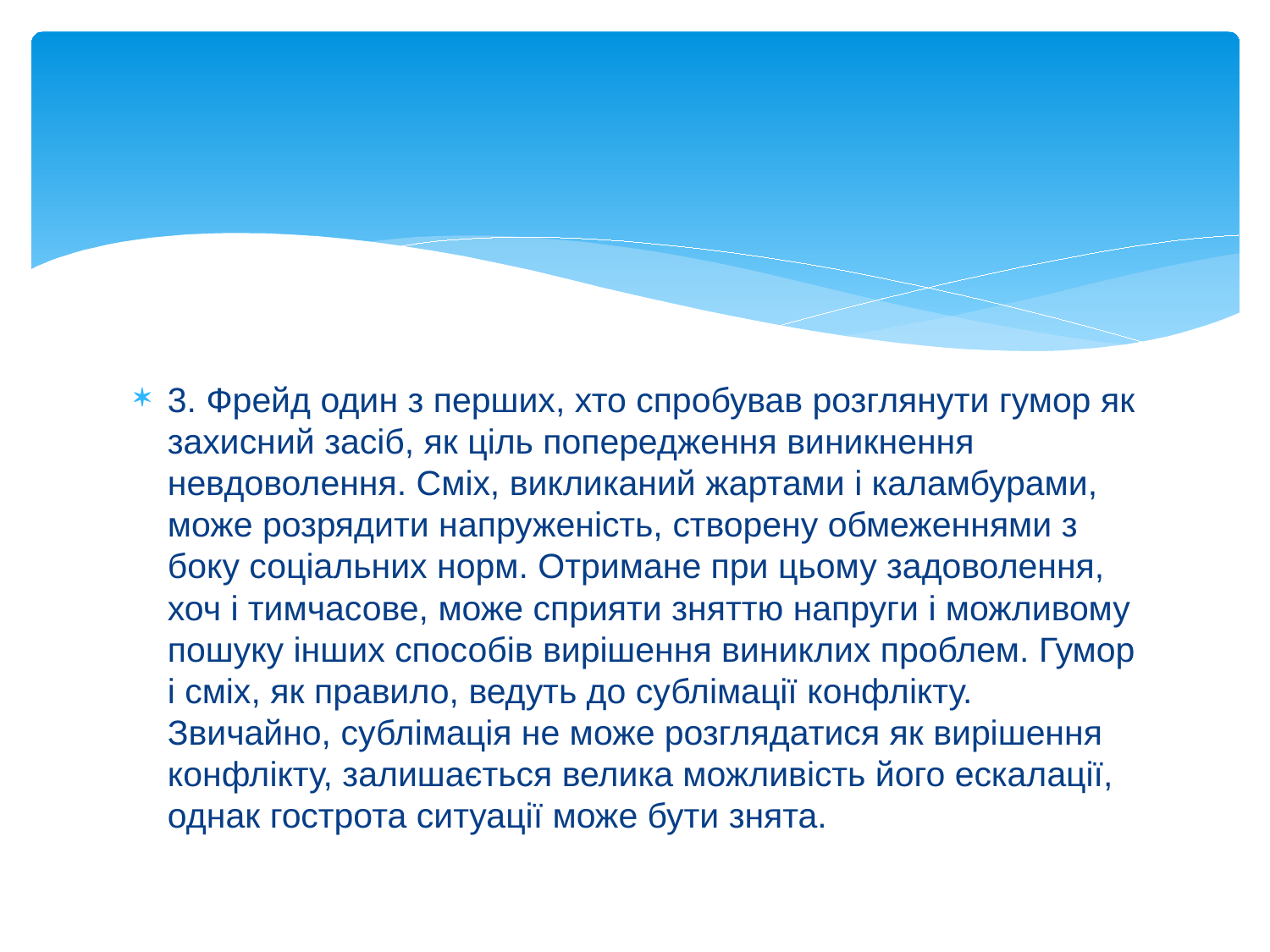

#
3. Фрейд один з перших, хто спробував розглянути гумор як захисний засіб, як ціль попередження виникнення невдоволення. Сміх, викликаний жартами і каламбурами, може розрядити напруженість, створену обмеженнями з боку соціальних норм. Отримане при цьому задоволення, хоч і тимчасове, може сприяти зняттю напруги і можливому пошуку інших способів вирішення виниклих проблем. Гумор і сміх, як правило, ведуть до сублімації конфлікту. Звичайно, сублімація не може розглядатися як вирішення конфлікту, залишається велика можливість його ескалації, однак гострота ситуації може бути знята.